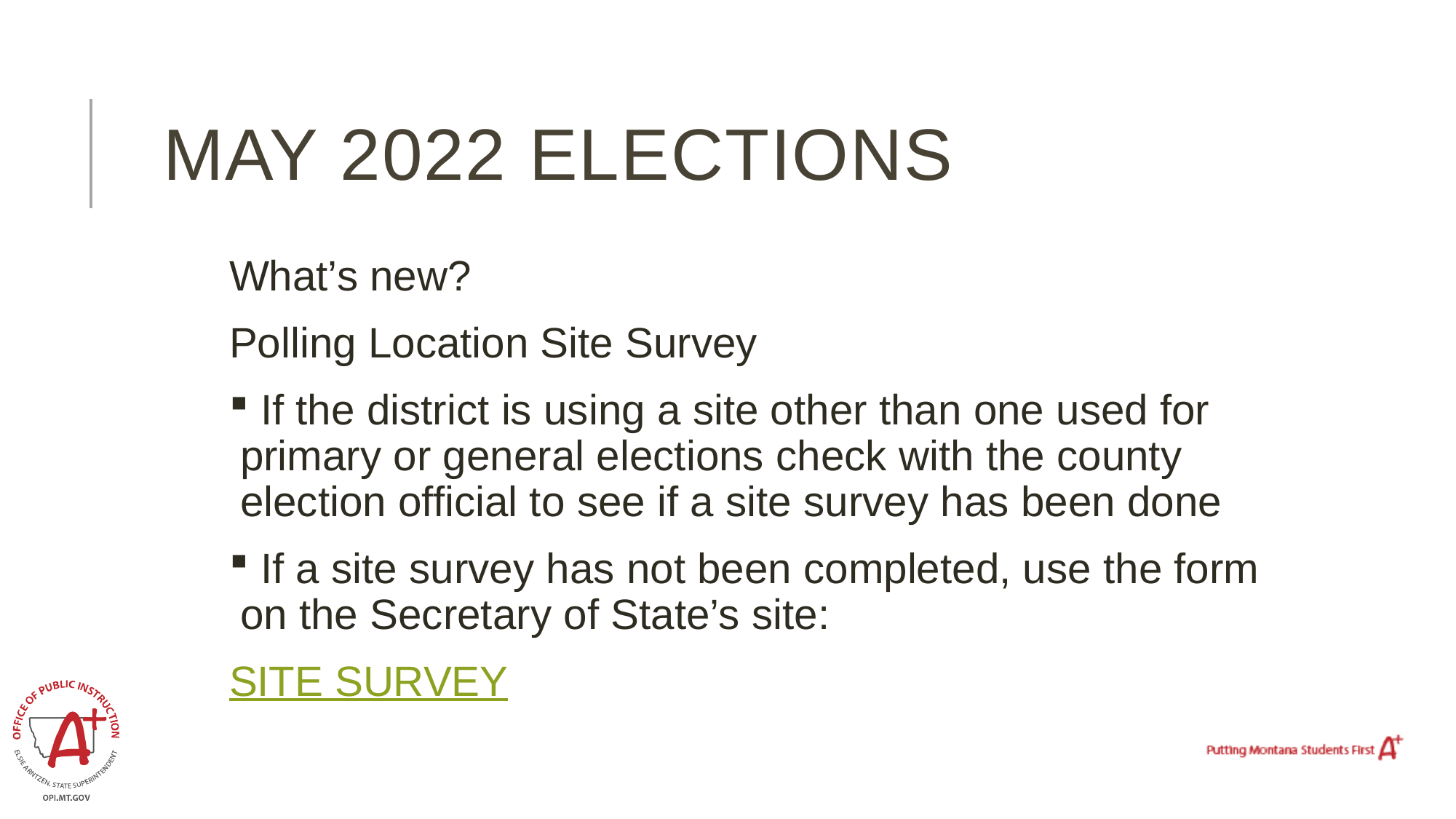

# May 2022 Elections
What’s new?
Polling Location Site Survey
 If the district is using a site other than one used for primary or general elections check with the county election official to see if a site survey has been done
 If a site survey has not been completed, use the form on the Secretary of State’s site:
SITE SURVEY